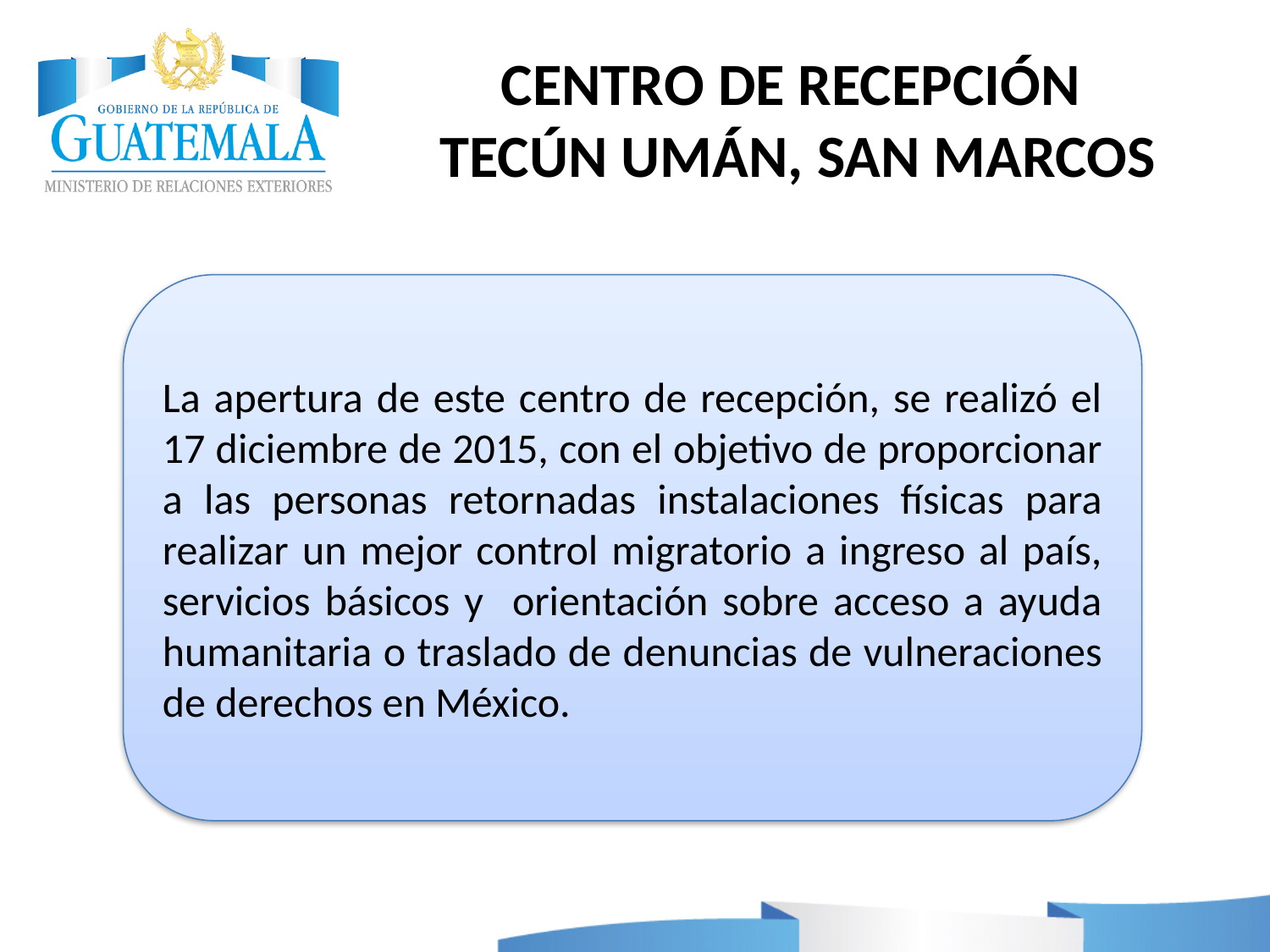

# Centro de Recepción Tecún Umán, San Marcos
La apertura de este centro de recepción, se realizó el 17 diciembre de 2015, con el objetivo de proporcionar a las personas retornadas instalaciones físicas para realizar un mejor control migratorio a ingreso al país, servicios básicos y  orientación sobre acceso a ayuda humanitaria o traslado de denuncias de vulneraciones de derechos en México.